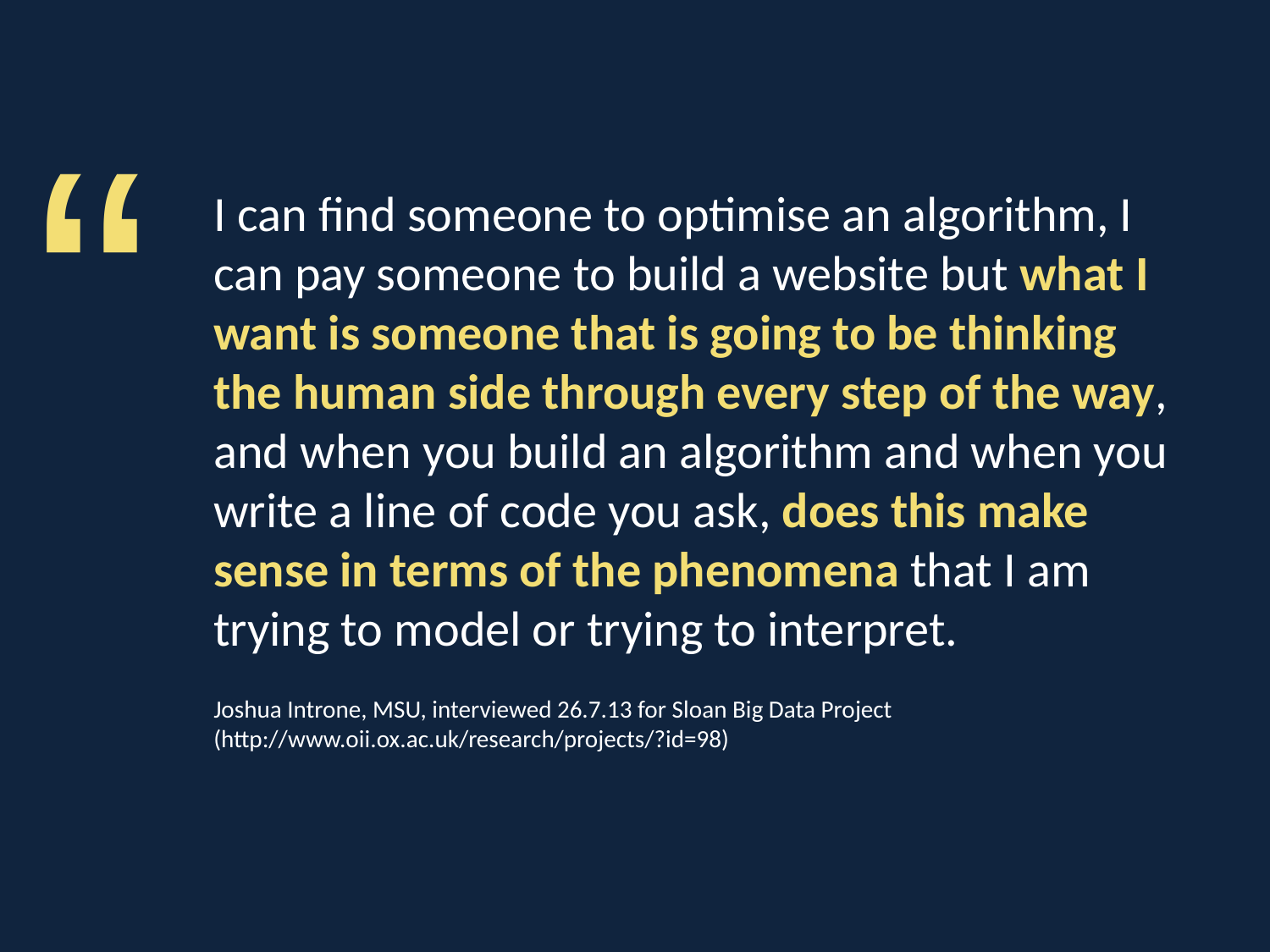

“
I can find someone to optimise an algorithm, I can pay someone to build a website but what I want is someone that is going to be thinking the human side through every step of the way, and when you build an algorithm and when you write a line of code you ask, does this make sense in terms of the phenomena that I am trying to model or trying to interpret.

Joshua Introne, MSU, interviewed 26.7.13 for Sloan Big Data Project (http://www.oii.ox.ac.uk/research/projects/?id=98)